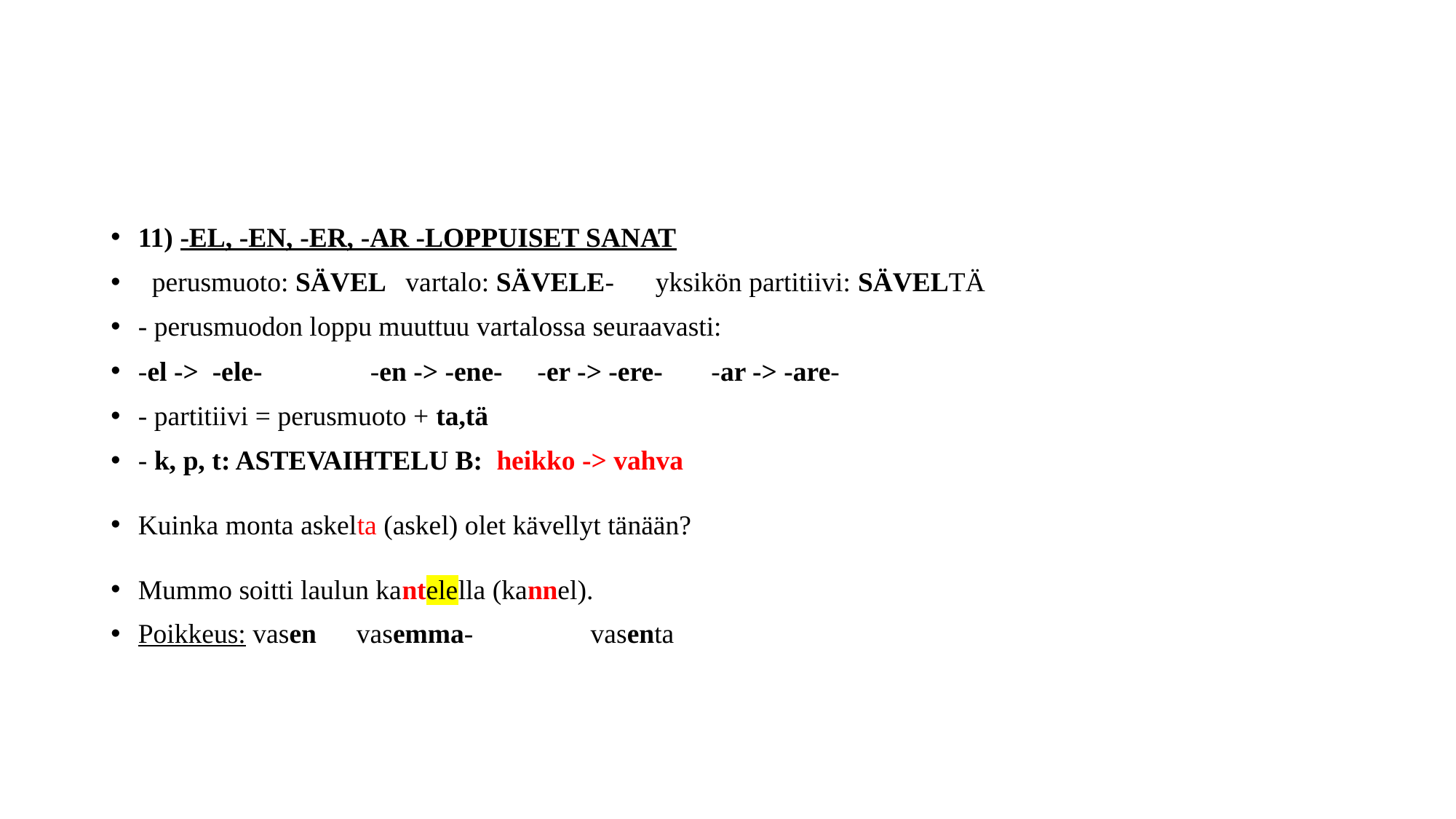

#
11) -EL, -EN, -ER, -AR -LOPPUISET SANAT
  perusmuoto: SÄVEL   vartalo: SÄVELE-      yksikön partitiivi: SÄVELTÄ
- perusmuodon loppu muuttuu vartalossa seuraavasti:
-el ->  -ele-	  -en -> -ene-     -er -> -ere-       -ar -> -are-
- partitiivi = perusmuoto + ta,tä
- k, p, t: ASTEVAIHTELU B:  heikko -> vahva
Kuinka monta askelta (askel) olet kävellyt tänään?
Mummo soitti laulun kantelella (kannel).
Poikkeus: vasen	vasemma-                 vasenta